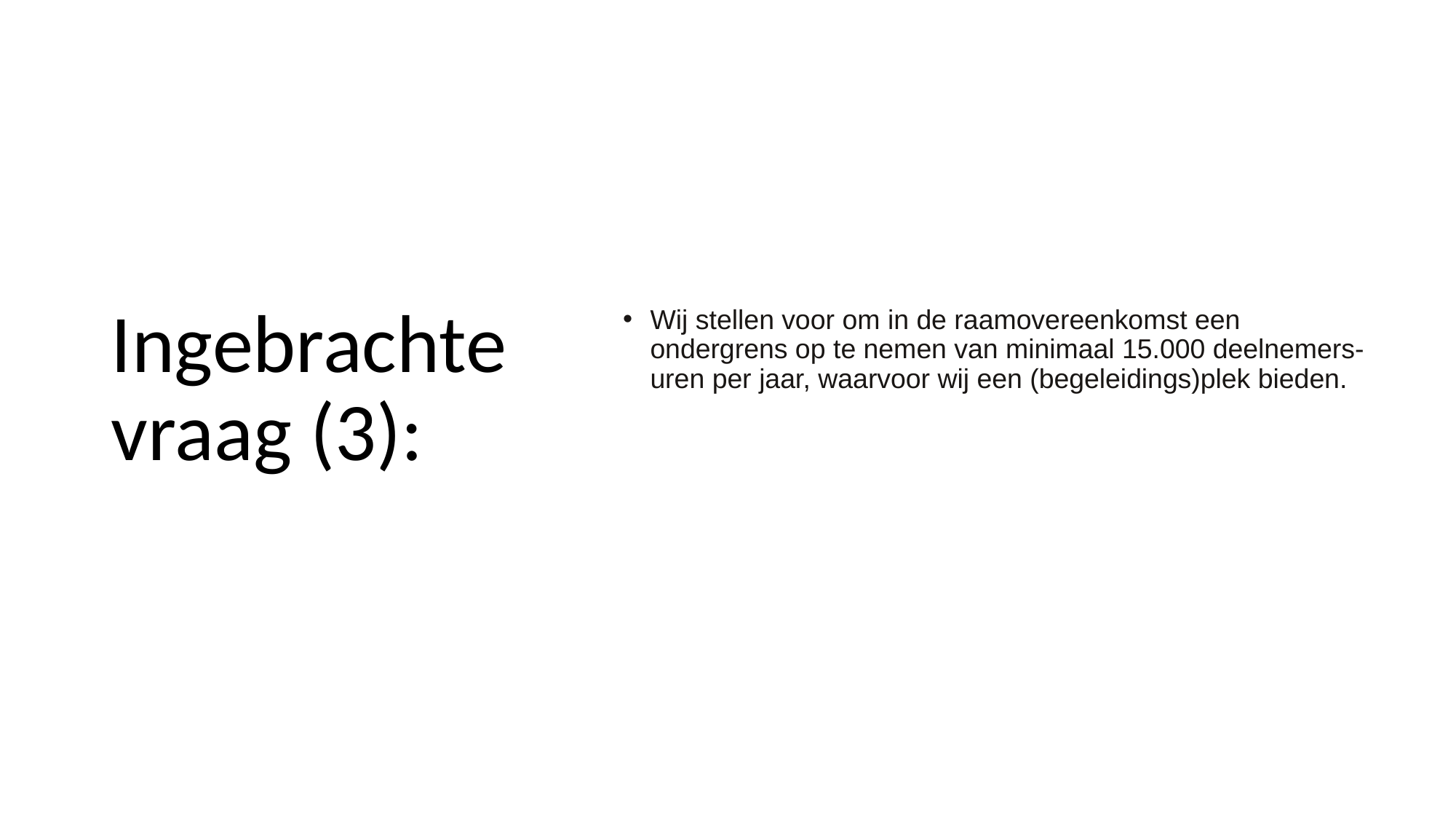

# Ingebrachte vraag (3):
Wij stellen voor om in de raamovereenkomst een ondergrens op te nemen van minimaal 15.000 deelnemers-uren per jaar, waarvoor wij een (begeleidings)plek bieden.